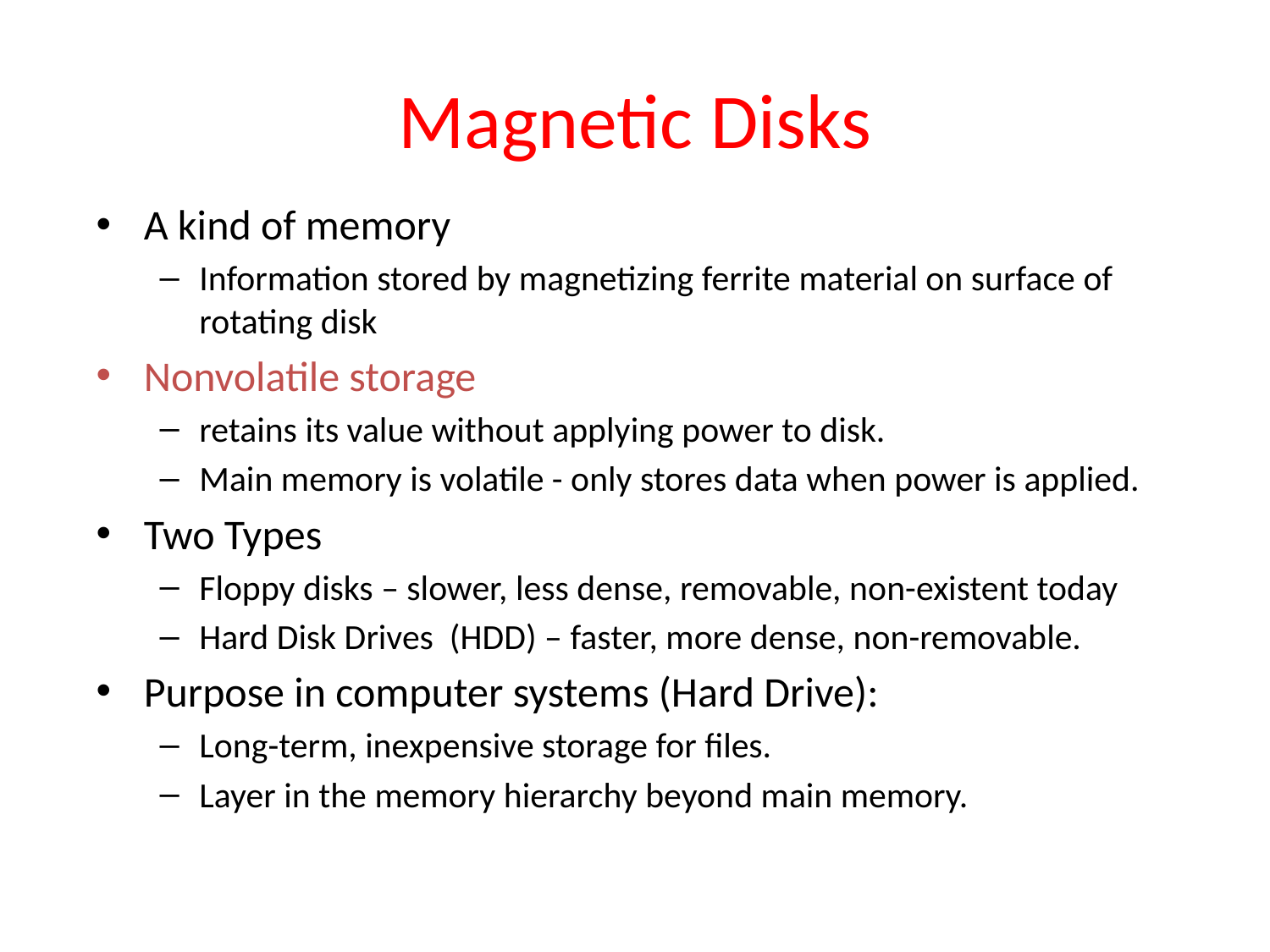

# Magnetic Disks
A kind of memory
Information stored by magnetizing ferrite material on surface of rotating disk
Nonvolatile storage
retains its value without applying power to disk.
Main memory is volatile - only stores data when power is applied.
Two Types
Floppy disks – slower, less dense, removable, non-existent today
Hard Disk Drives  (HDD) – faster, more dense, non-removable.
Purpose in computer systems (Hard Drive):
Long-term, inexpensive storage for files.
Layer in the memory hierarchy beyond main memory.